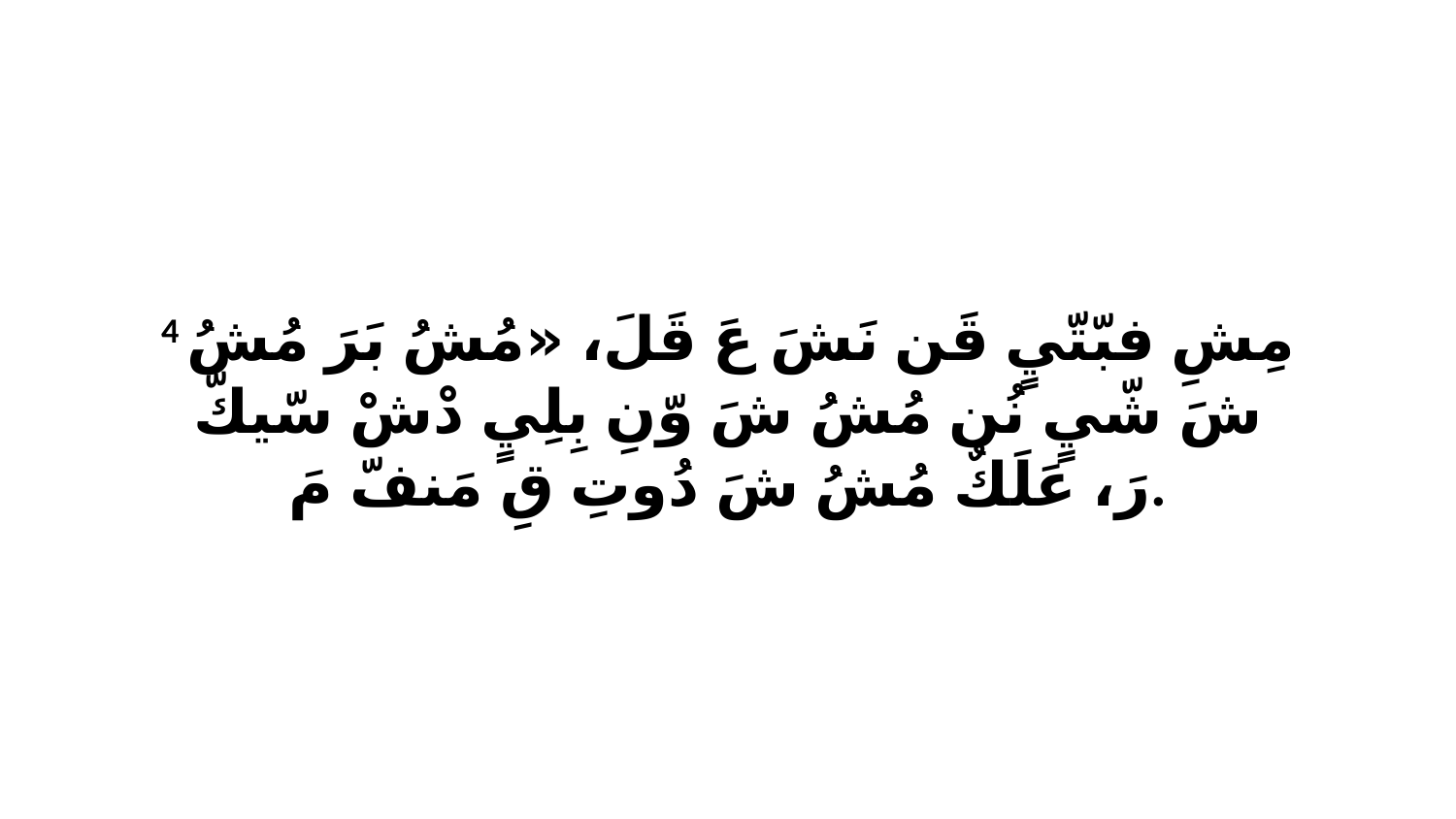

4 مِشِ فبّتّيٍ قَن نَشَ عَ قَلَ، «مُشُ بَرَ مُشُ شَ شّيٍ نُن مُشُ شَ وّنِ بِلِيٍ دْشْ سّيكّ رَ، عَلَكٌ مُشُ شَ دُوتِ قِ مَنفّ مَ.